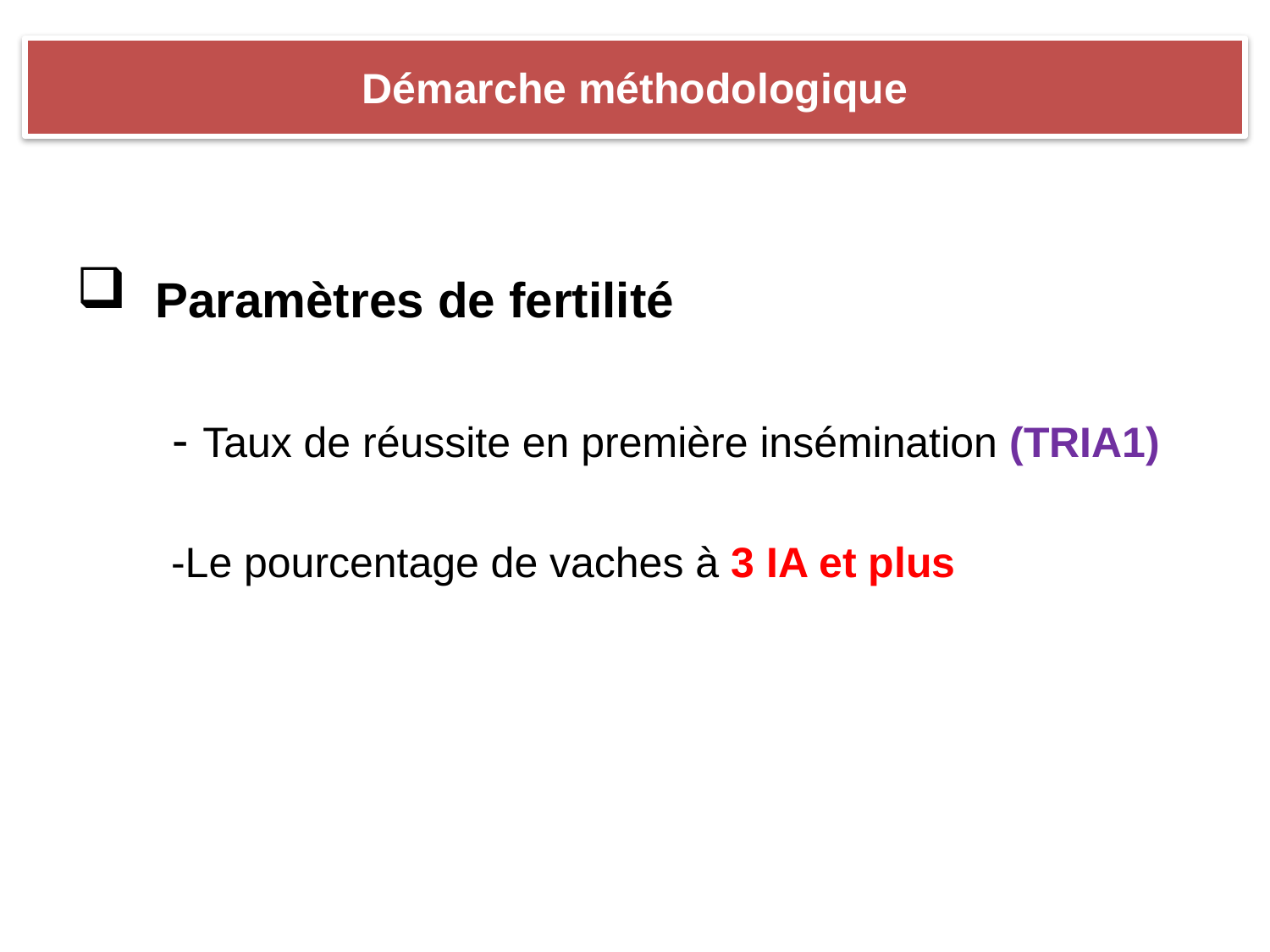

# Démarche méthodologique

  Paramètres de fertilité

       - Taux de réussite en première insémination (TRIA1)

        -Le pourcentage de vaches à 3 IA et plus